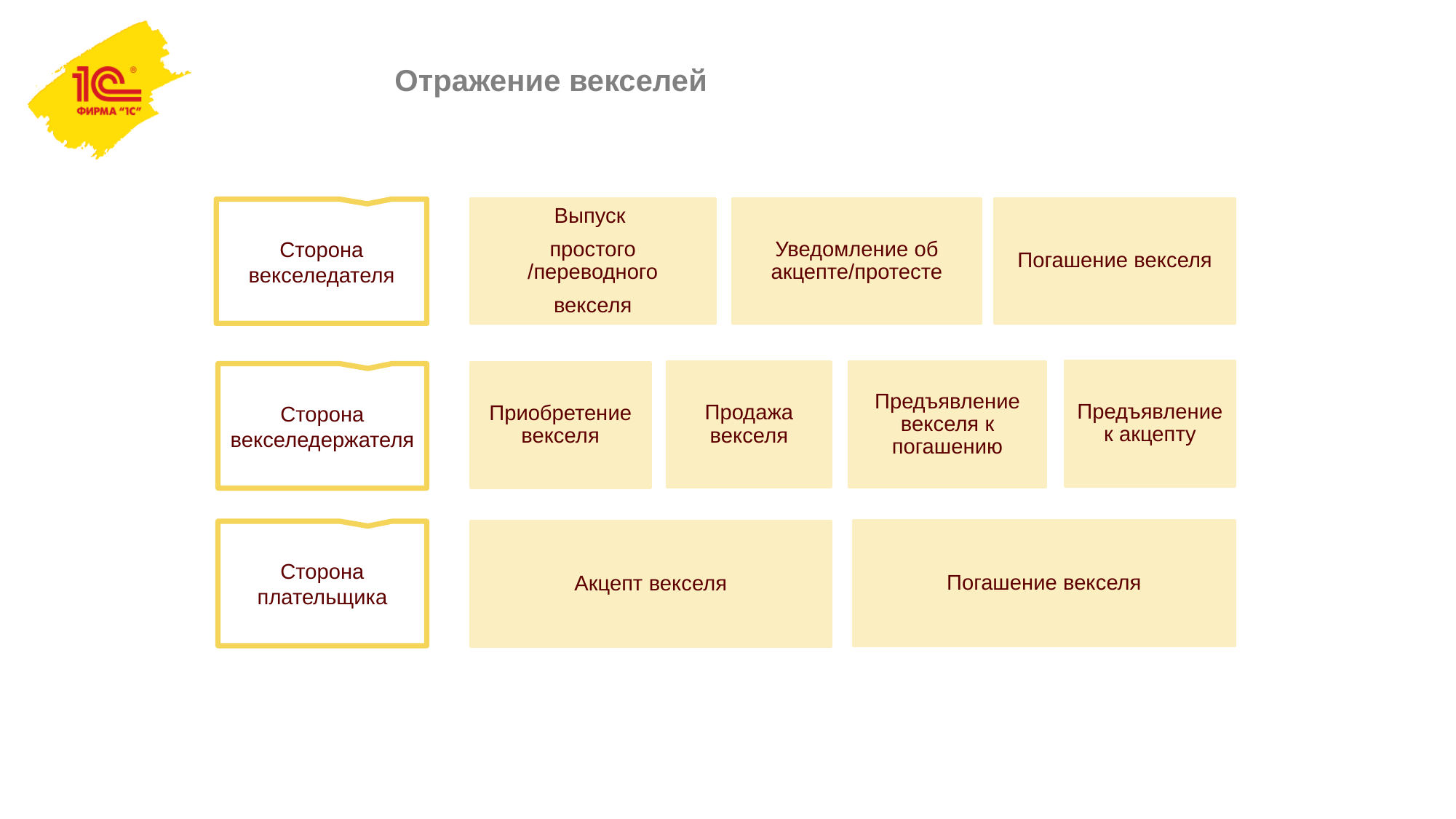

# Отражение векселей
Выпуск
простого /переводного
векселя
Погашение векселя
Сторона векселедателя
Уведомление об акцепте/протесте
Предъявление к акцепту
Продажа векселя
Предъявление векселя к погашению
Приобретение векселя
Сторона векселедержателя
Погашение векселя
Сторона плательщика
Акцепт векселя